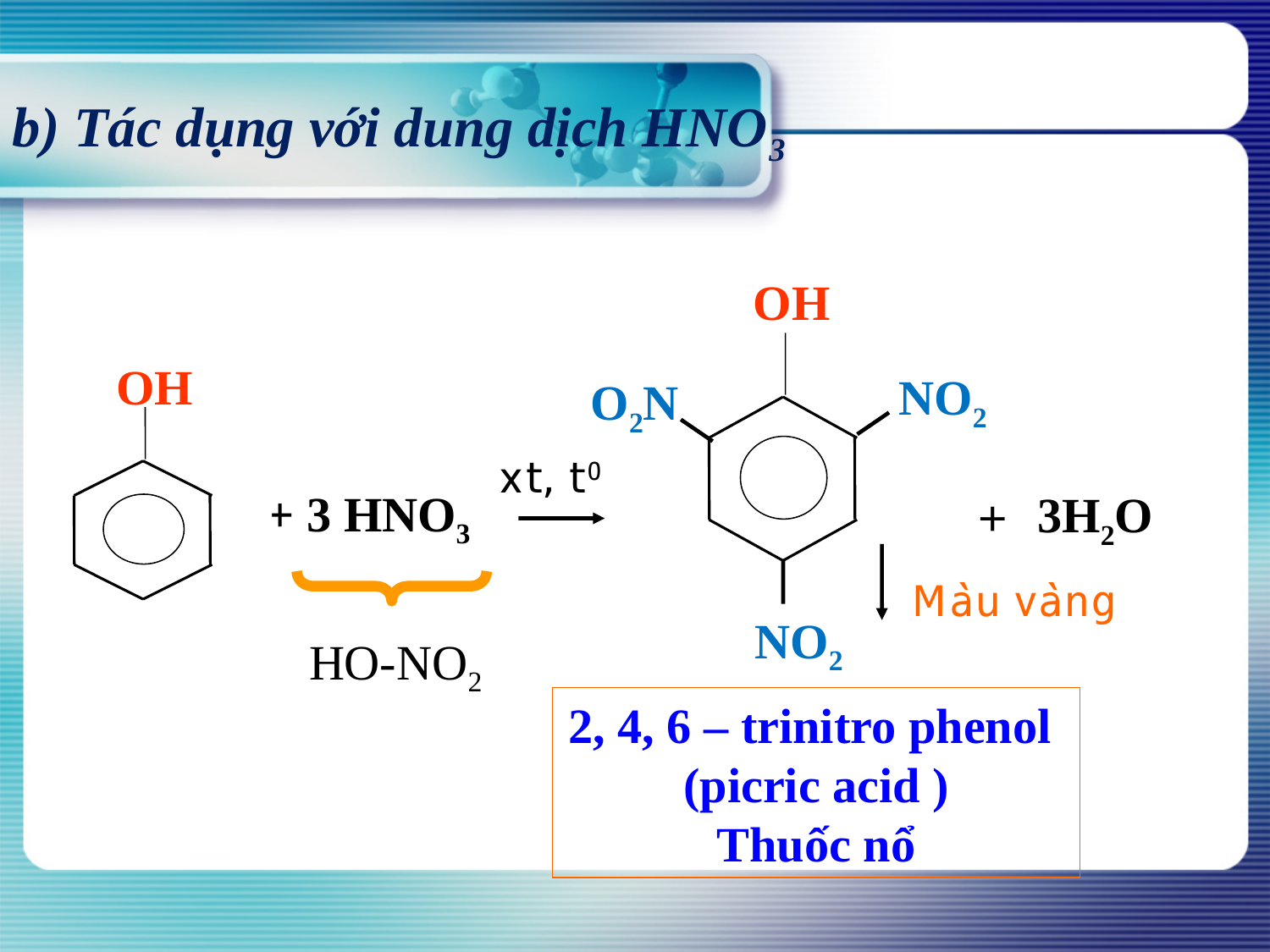

b) Tác dụng với dung dịch HNO3
OH

OH

NO2
O2N

NO2

+ 3 HNO3

xt, t0
+  3H2O

Màu vàng
HO-NO2
2, 4, 6 – trinitro phenol
(picric acid )
Thuốc nổ